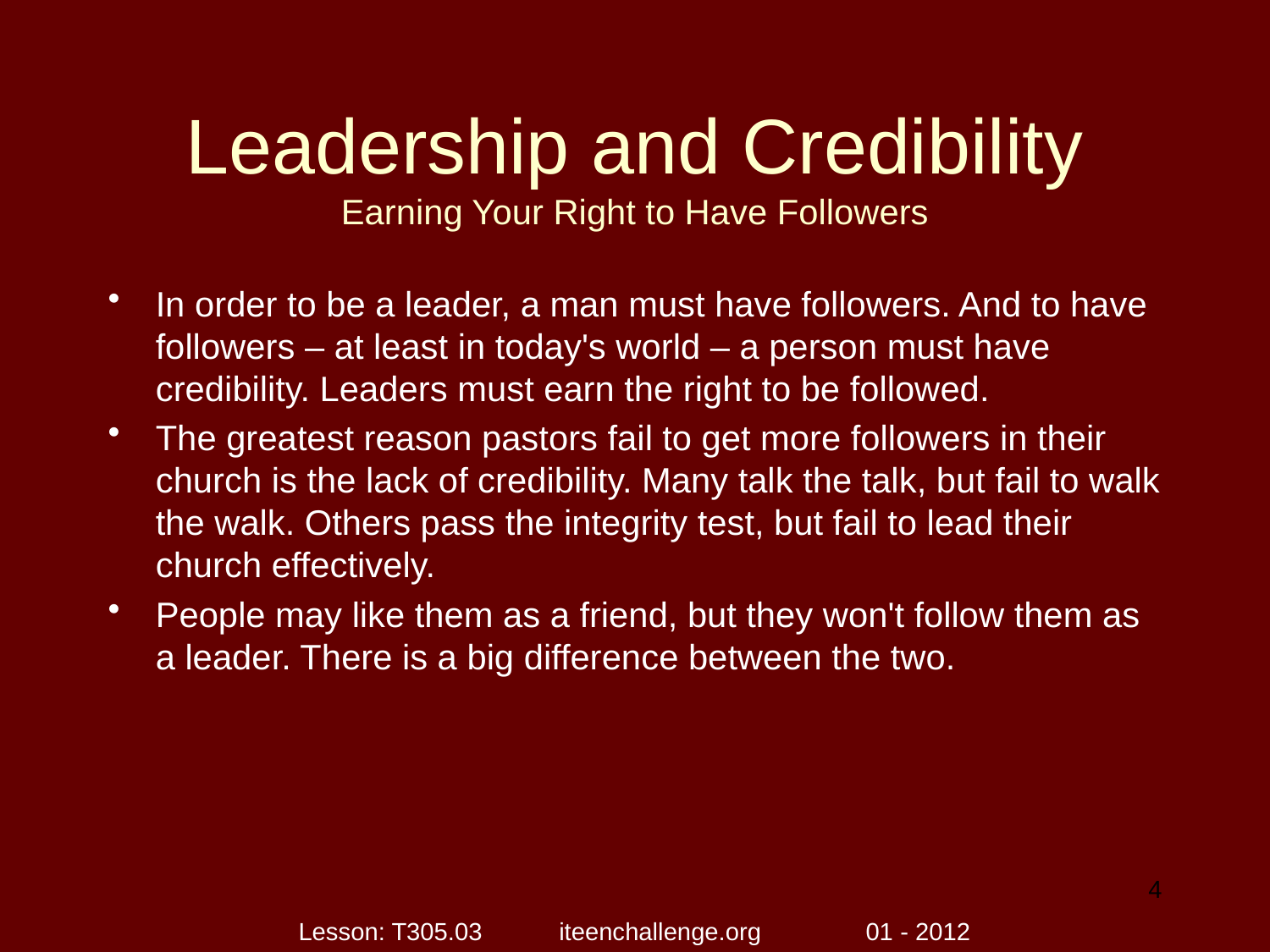

# Leadership and Credibility Earning Your Right to Have Followers
In order to be a leader, a man must have followers. And to have followers – at least in today's world – a person must have credibility. Leaders must earn the right to be followed.
The greatest reason pastors fail to get more followers in their church is the lack of credibility. Many talk the talk, but fail to walk the walk. Others pass the integrity test, but fail to lead their church effectively.
People may like them as a friend, but they won't follow them as a leader. There is a big difference between the two.
4
Lesson: T305.03           iteenchallenge.org               01 - 2012